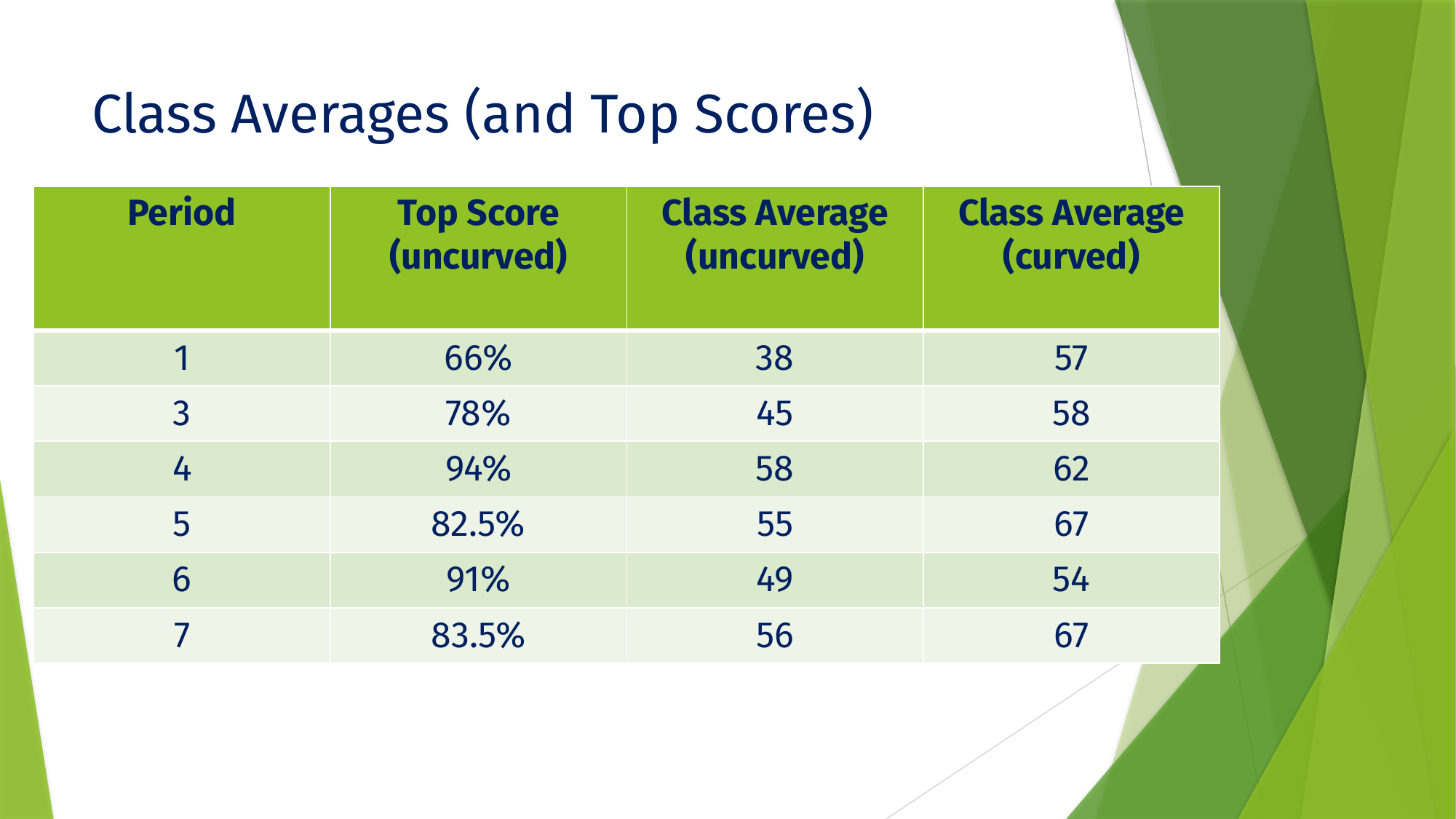

# Class Averages (and Top Scores)
| Period | Top Score (uncurved) | Class Average (uncurved) | Class Average (curved) |
| --- | --- | --- | --- |
| 1 | 66% | 38 | 57 |
| 3 | 78% | 45 | 58 |
| 4 | 94% | 58 | 62 |
| 5 | 82.5% | 55 | 67 |
| 6 | 91% | 49 | 54 |
| 7 | 83.5% | 56 | 67 |